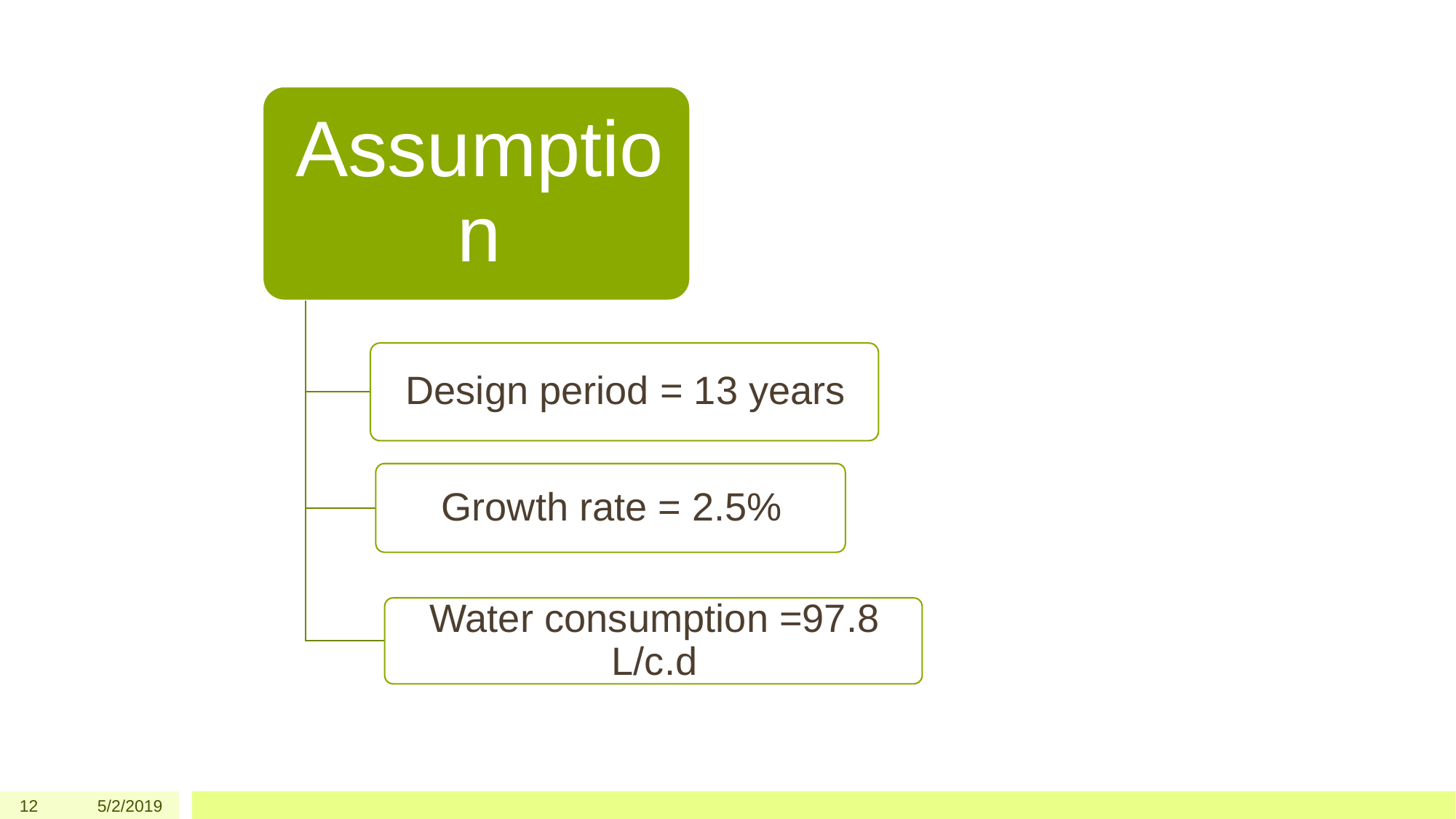

Assumption
Design period = 13 years
Growth rate = 2.5%
Water consumption =97.8 L/c.d
12
5/2/2019